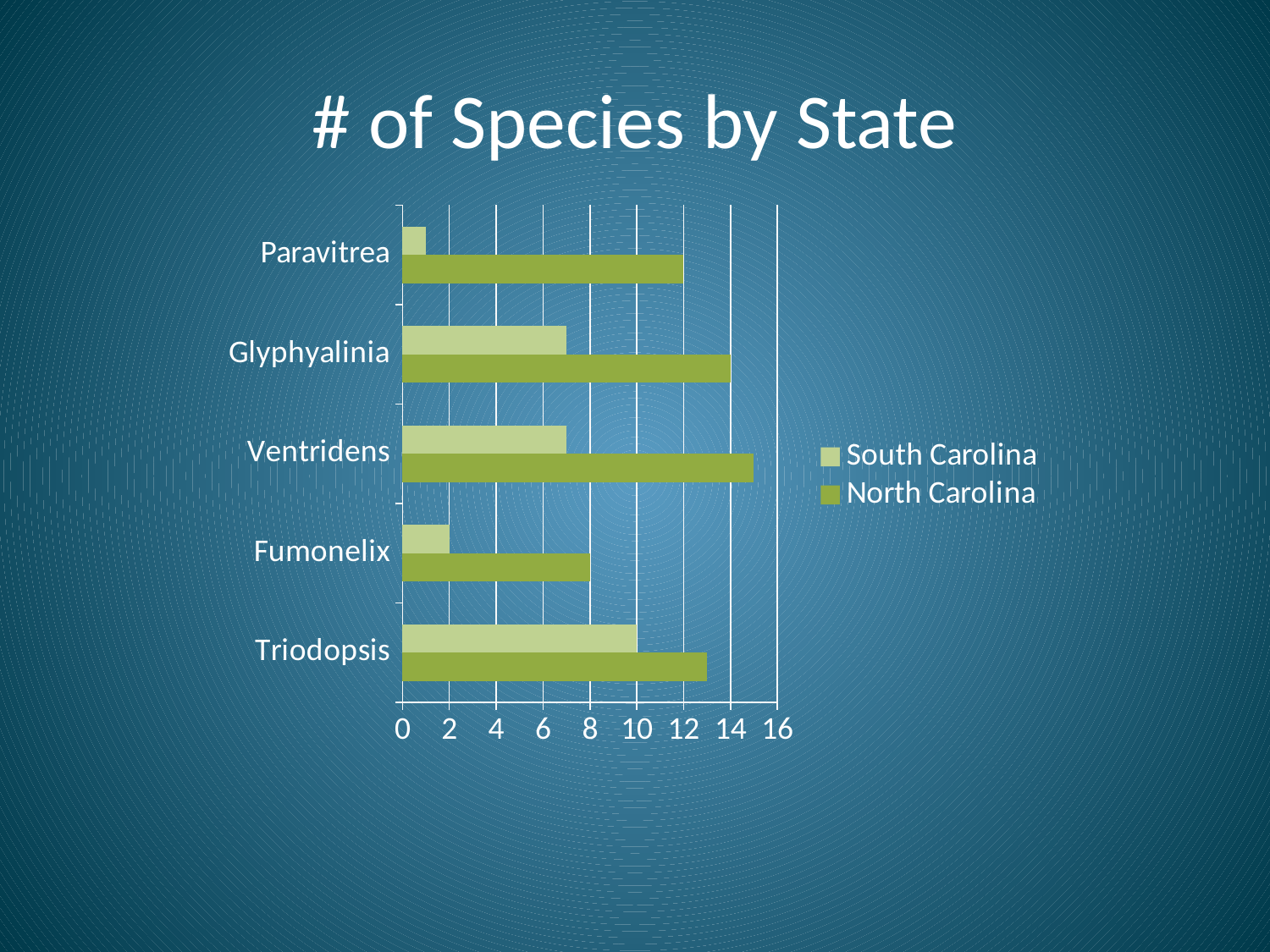

# # of Species by State

### Chart

| Category | North Carolina | South Carolina |
|---|---|---|
| Triodopsis | 13.0 | 10.0 |
| Fumonelix | 8.0 | 2.0 |
| Ventridens | 15.0 | 7.0 |
| Glyphyalinia | 14.0 | 7.0 |
| Paravitrea | 12.0 | 1.0 |